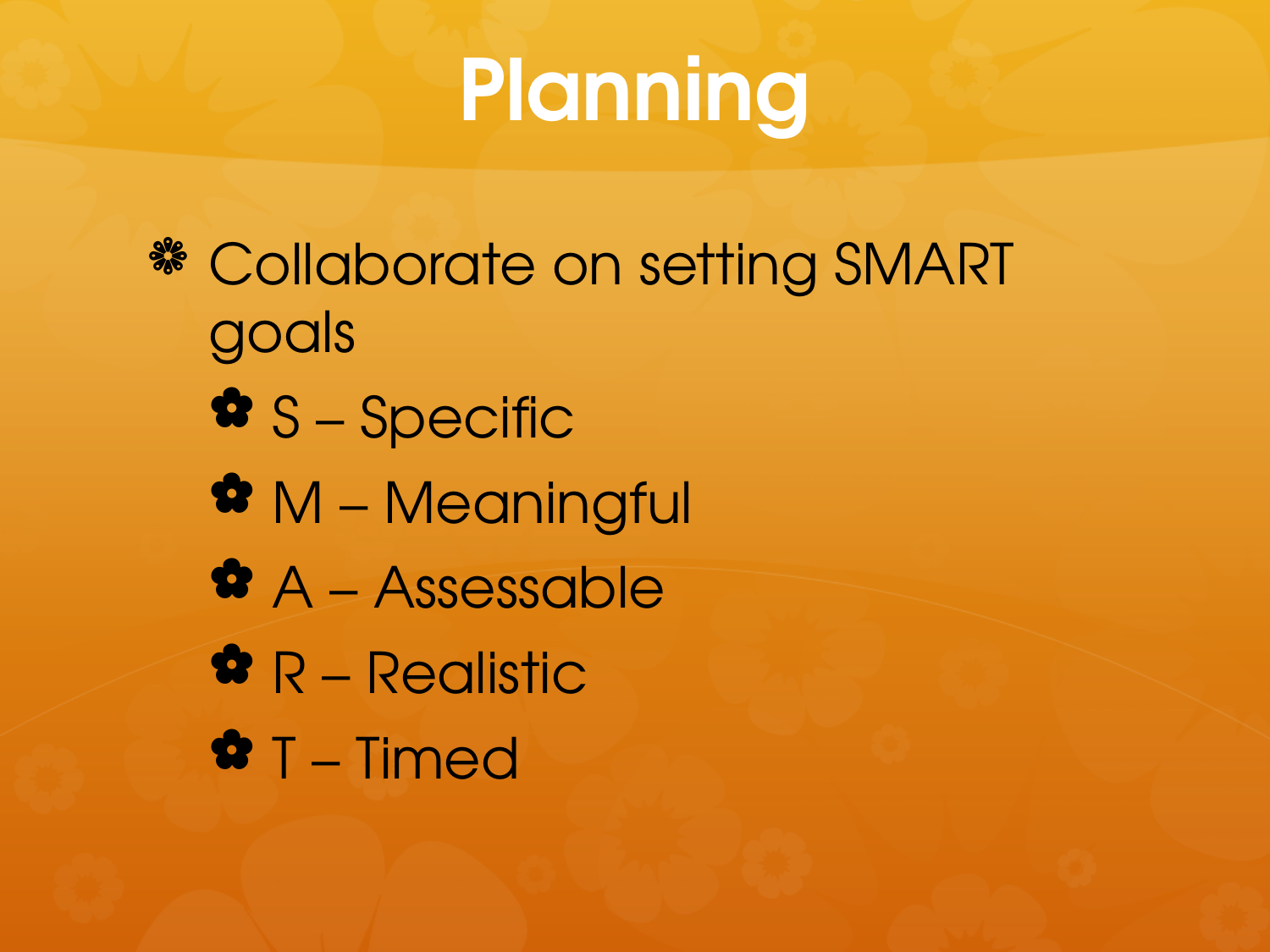

# Planning
Collaborate on setting SMART goals
S – Specific
M – Meaningful
A – Assessable
R – Realistic
T – Timed